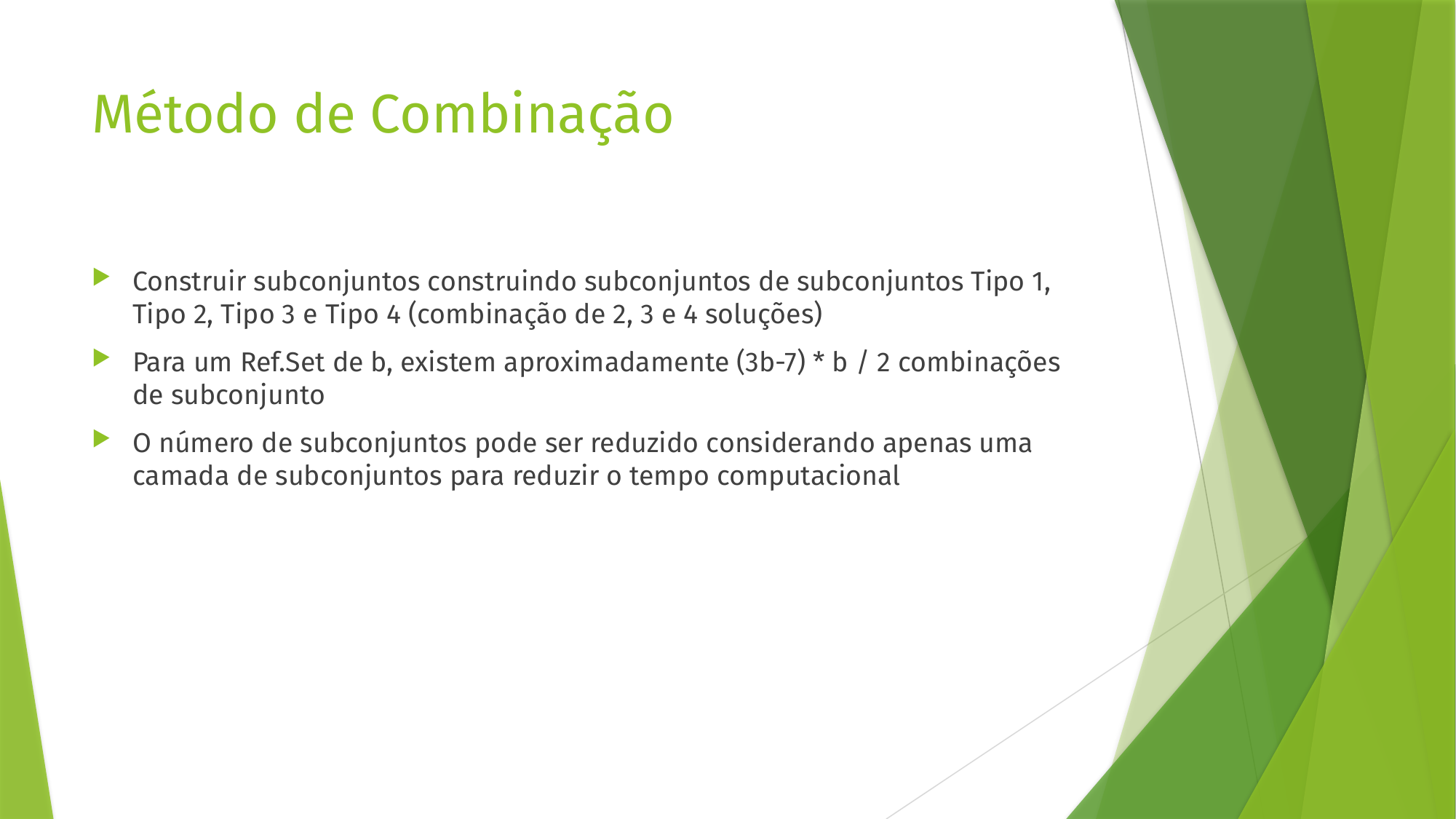

# Método de Combinação
Construir subconjuntos construindo subconjuntos de subconjuntos Tipo 1, Tipo 2, Tipo 3 e Tipo 4 (combinação de 2, 3 e 4 soluções)
Para um Ref.Set de b, existem aproximadamente (3b-7) * b / 2 combinações de subconjunto
O número de subconjuntos pode ser reduzido considerando apenas uma camada de subconjuntos para reduzir o tempo computacional